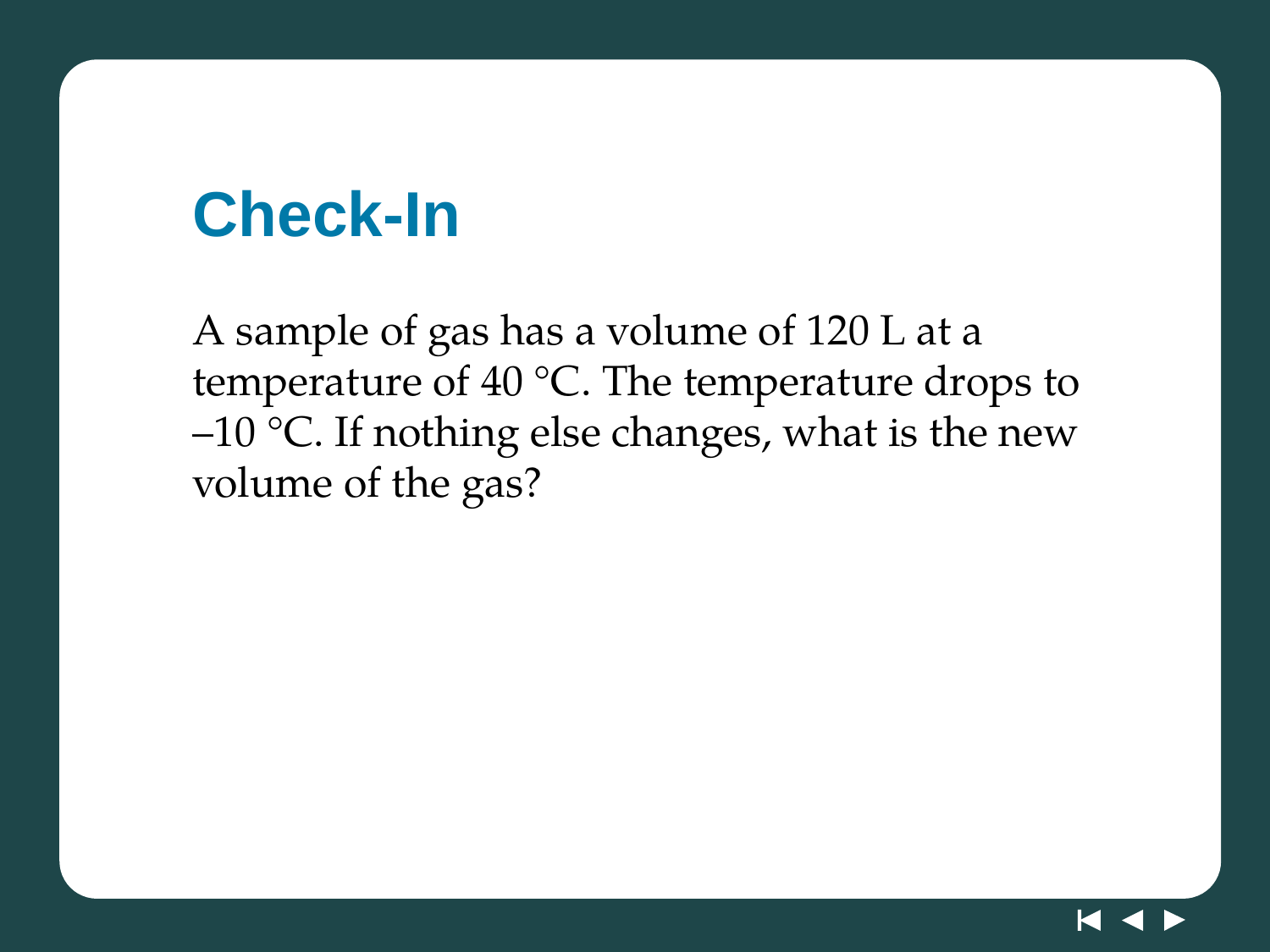

# Check-In
A sample of gas has a volume of 120 L at a temperature of 40 °C. The temperature drops to –10 °C. If nothing else changes, what is the new volume of the gas?